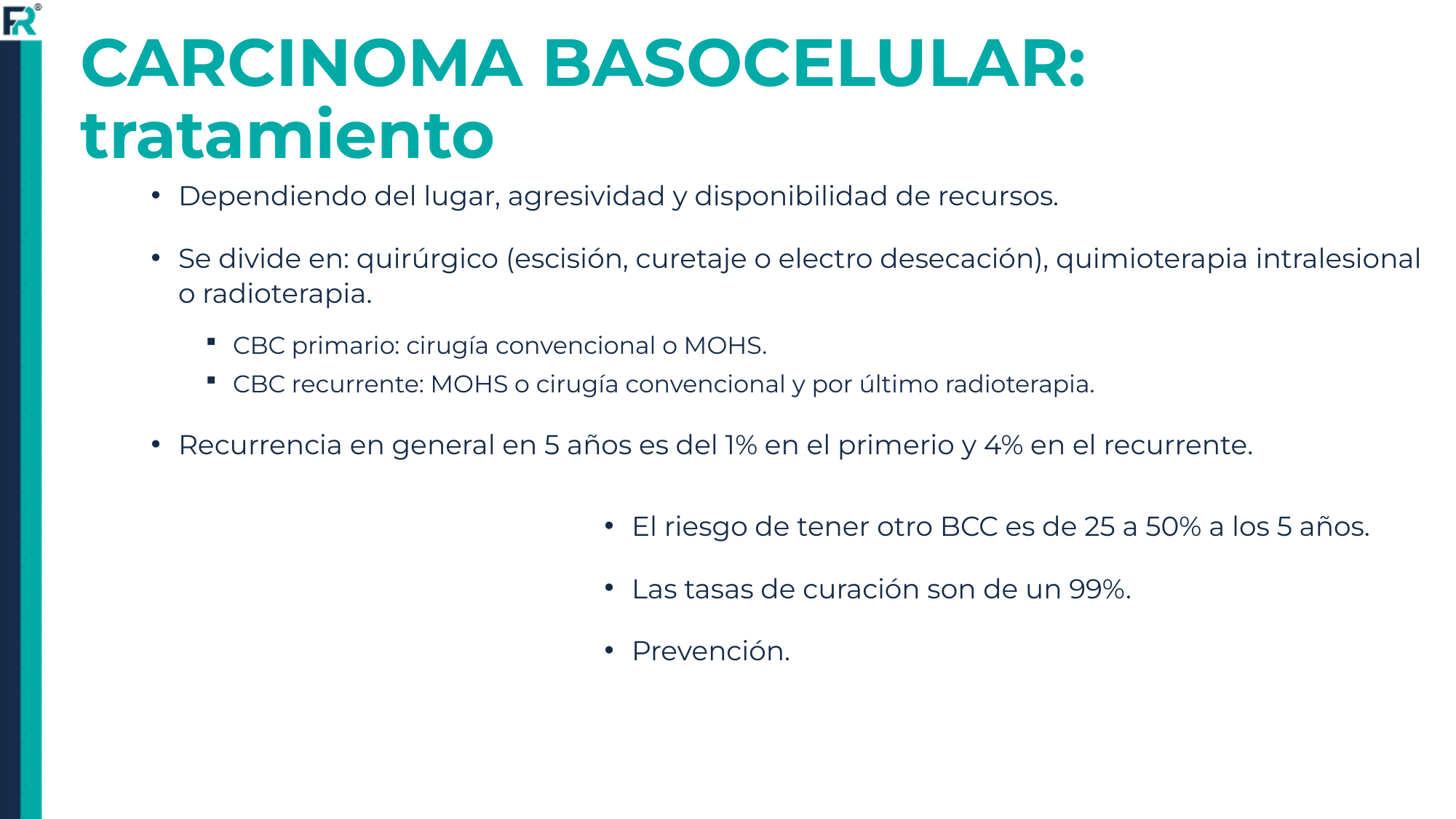

# CARCINOMA BASOCELULAR: tratamiento
Dependiendo del lugar, agresividad y disponibilidad de recursos.
Se divide en: quirúrgico (escisión, curetaje o electro desecación), quimioterapia intralesional o radioterapia.
CBC primario: cirugía convencional o MOHS.
CBC recurrente: MOHS o cirugía convencional y por último radioterapia.
Recurrencia en general en 5 años es del 1% en el primerio y 4% en el recurrente.

El riesgo de tener otro BCC es de 25 a 50% a los 5 años.
Las tasas de curación son de un 99%.
Prevención.